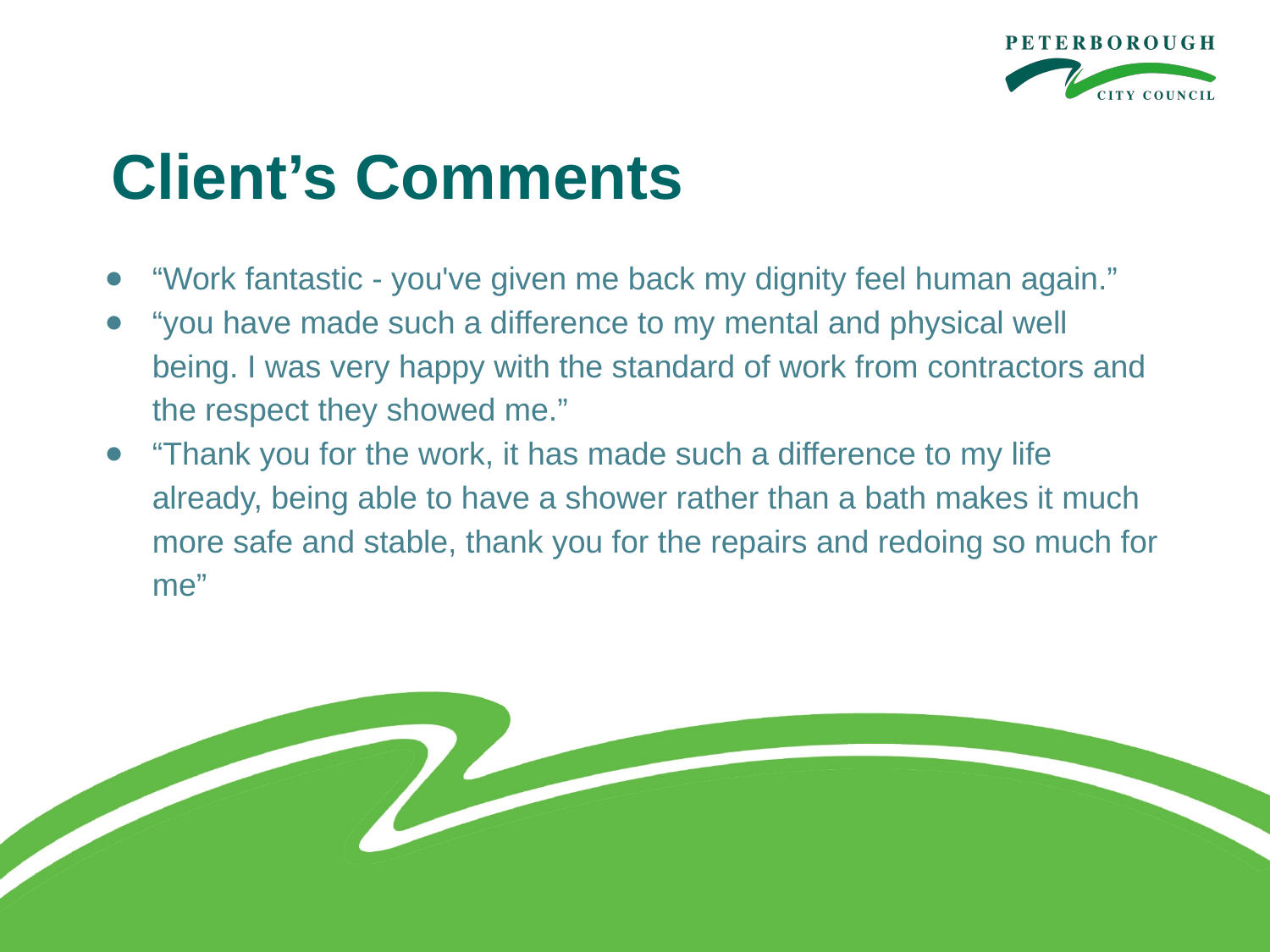

# Client’s Comments
“Work fantastic - you've given me back my dignity feel human again.”
“you have made such a difference to my mental and physical well being. I was very happy with the standard of work from contractors and the respect they showed me.”
“Thank you for the work, it has made such a difference to my life already, being able to have a shower rather than a bath makes it much more safe and stable, thank you for the repairs and redoing so much for me”